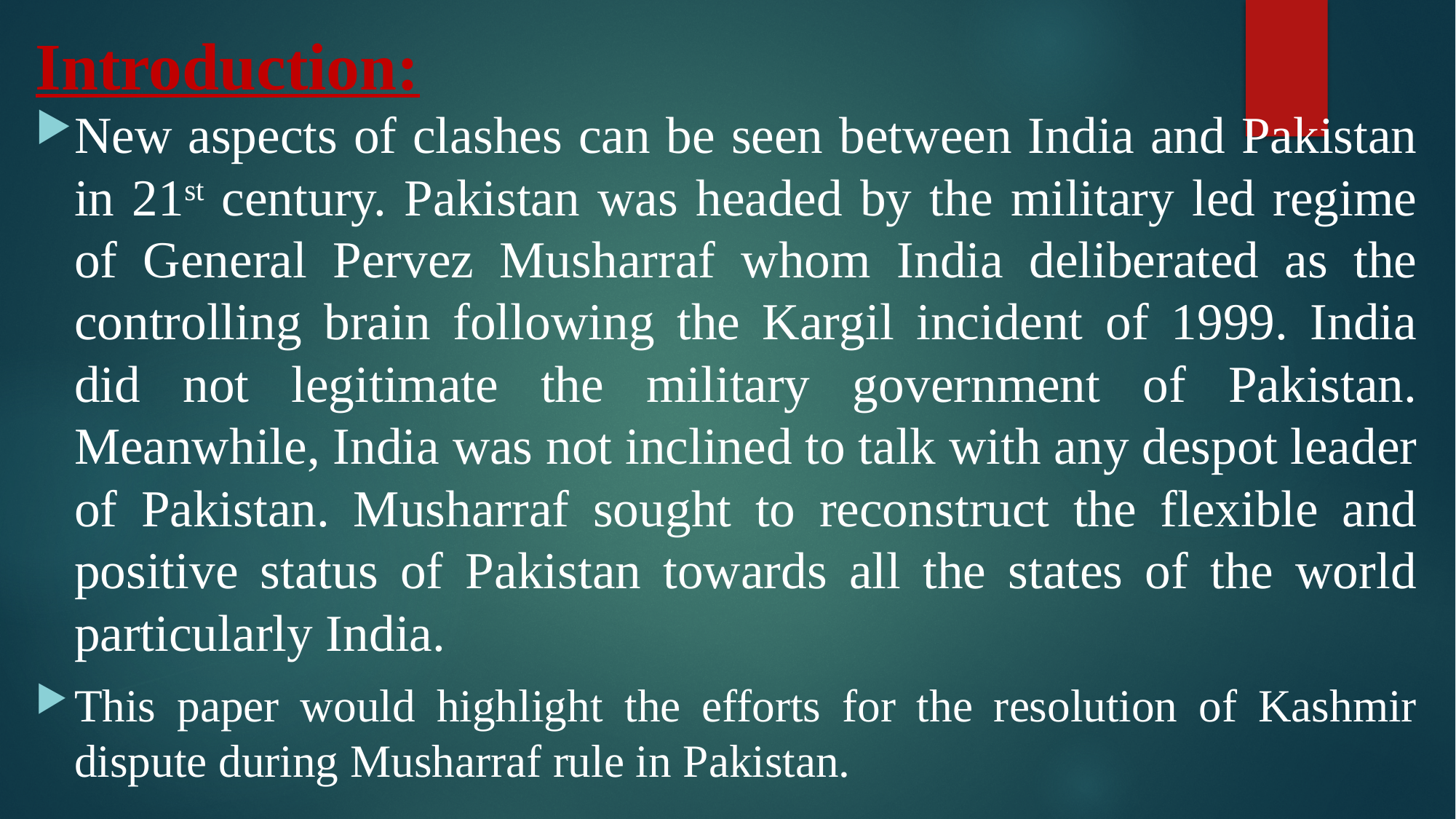

# Introduction:
New aspects of clashes can be seen between India and Pakistan in 21st century. Pakistan was headed by the military led regime of General Pervez Musharraf whom India deliberated as the controlling brain following the Kargil incident of 1999. India did not legitimate the military government of Pakistan. Meanwhile, India was not inclined to talk with any despot leader of Pakistan. Musharraf sought to reconstruct the flexible and positive status of Pakistan towards all the states of the world particularly India.
This paper would highlight the efforts for the resolution of Kashmir dispute during Musharraf rule in Pakistan.